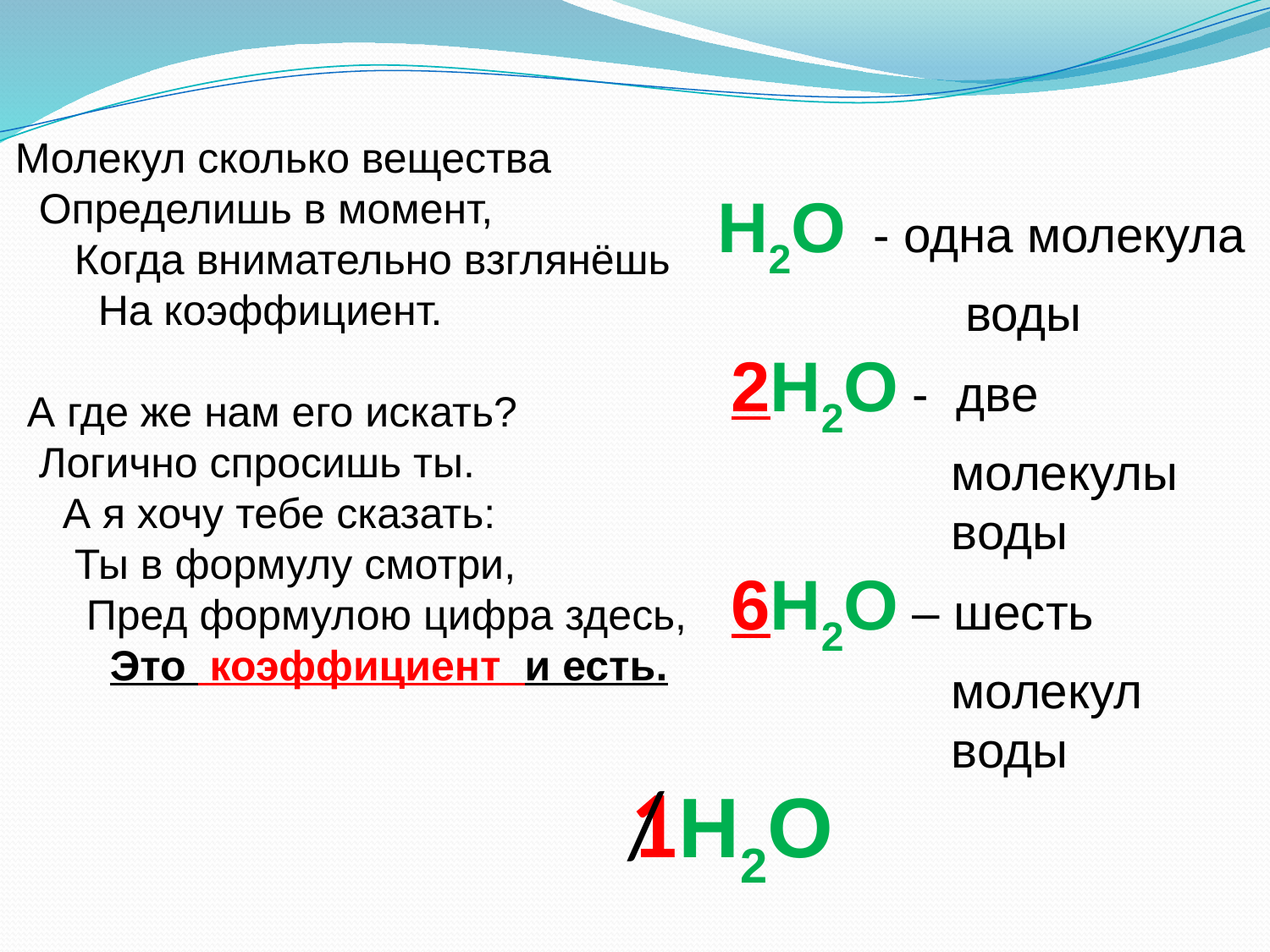

Молекул сколько вещества
  Определишь в момент,
     Когда внимательно взглянёшь
       На коэффициент.

 А где же нам его искать?
  Логично спросишь ты.
    А я хочу тебе сказать:
     Ты в формулу смотри,
      Пред формулою цифра здесь,
        Это  коэффициент  и есть.
H2O  - одна молекула
                  воды
 2H2O -  две
                 молекулы
                 воды
 6H2O – шесть
                 молекул
                 воды
1H2O
/